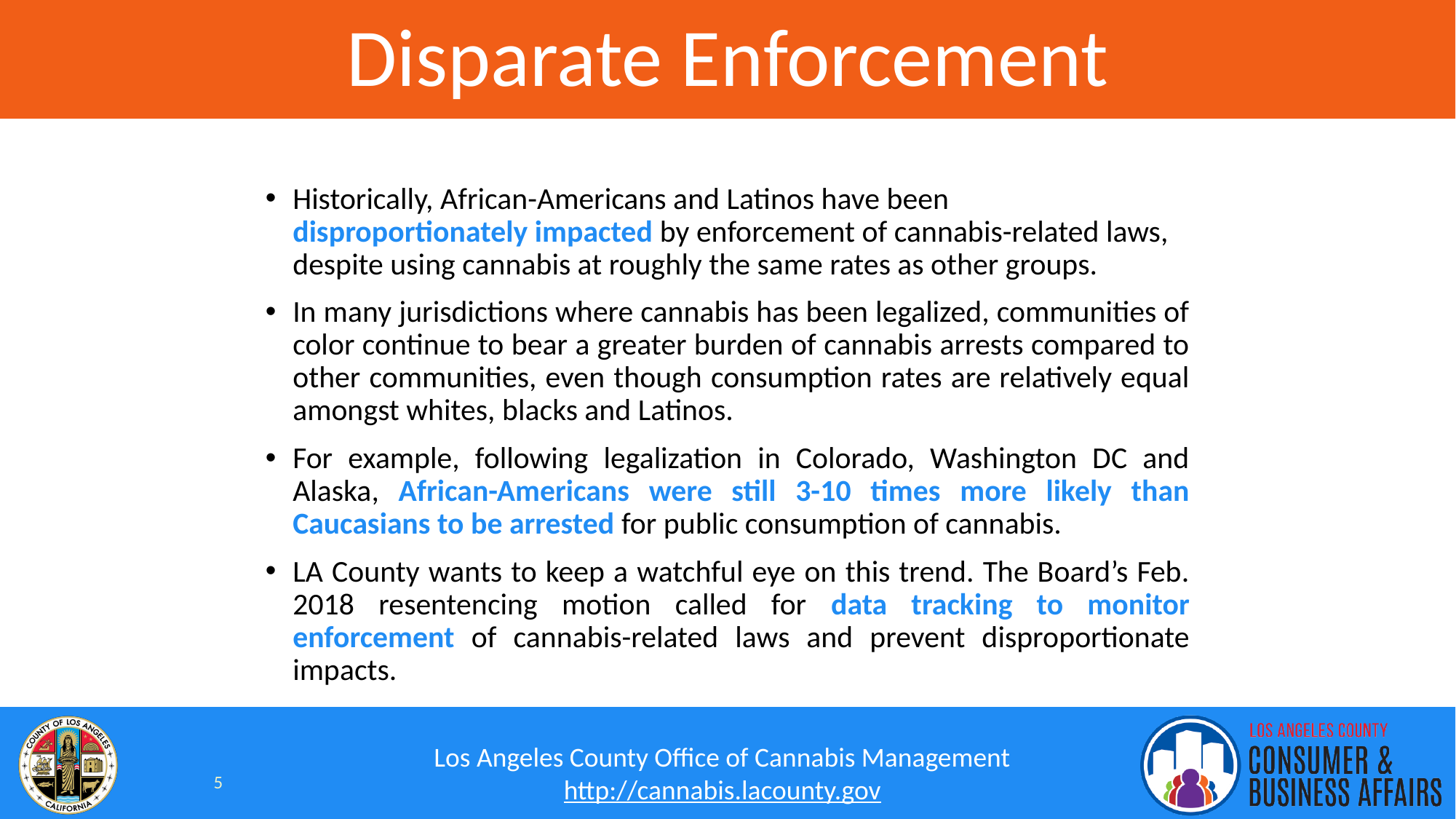

# Disparate Enforcement
Historically, African-Americans and Latinos have been disproportionately impacted by enforcement of cannabis-related laws, despite using cannabis at roughly the same rates as other groups.
In many jurisdictions where cannabis has been legalized, communities of color continue to bear a greater burden of cannabis arrests compared to other communities, even though consumption rates are relatively equal amongst whites, blacks and Latinos.
For example, following legalization in Colorado, Washington DC and Alaska, African-Americans were still 3-10 times more likely than Caucasians to be arrested for public consumption of cannabis.
LA County wants to keep a watchful eye on this trend. The Board’s Feb. 2018 resentencing motion called for data tracking to monitor enforcement of cannabis-related laws and prevent disproportionate impacts.
5